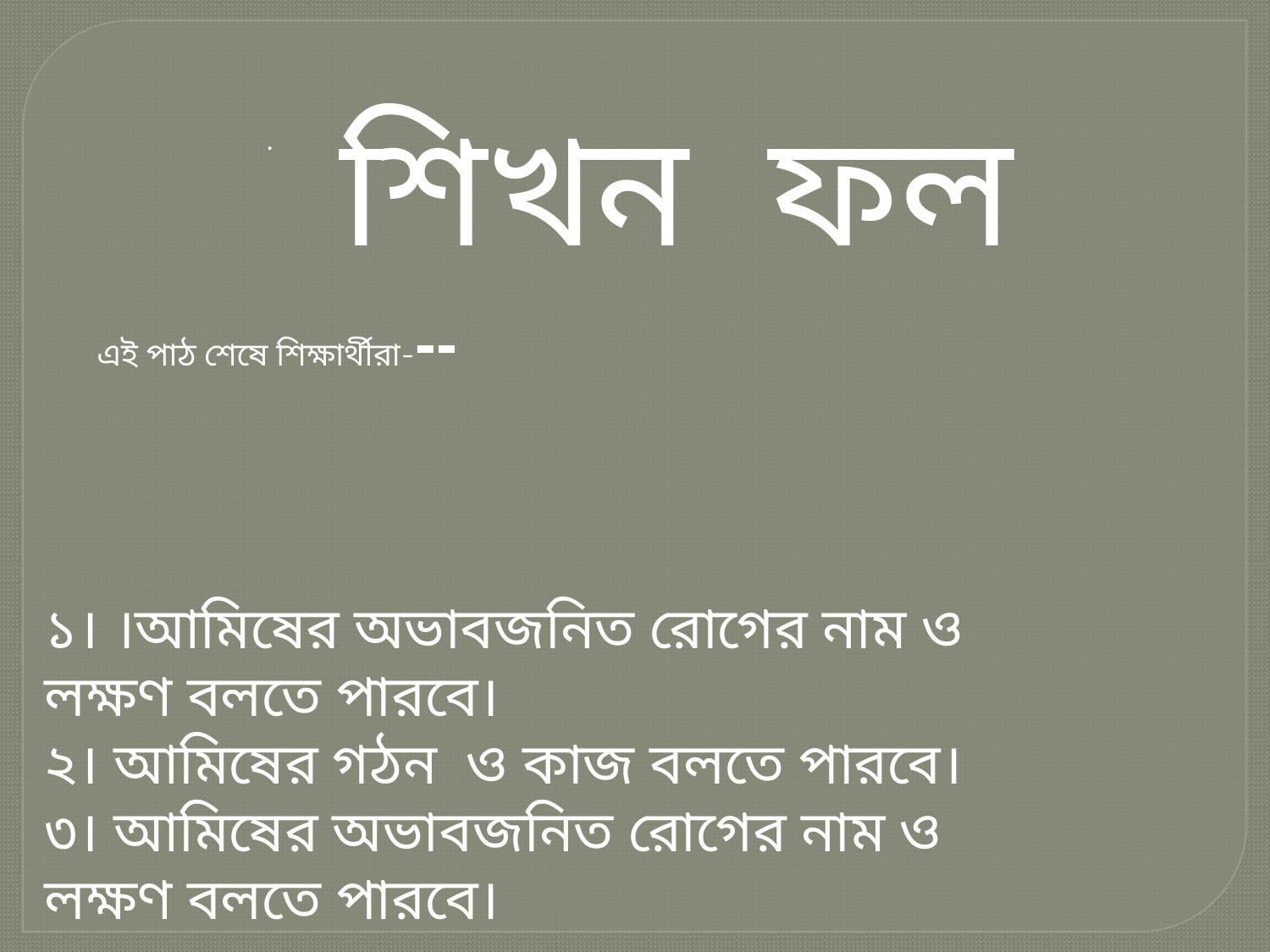

.
শিখন  ফল
এই পাঠ শেষে শিক্ষার্থীরা---

১। ।আমিষের অভাবজনিত রোগের নাম ও লক্ষণ বলতে পারবে।
২। আমিষের গঠন  ও কাজ বলতে পারবে।
৩। আমিষের অভাবজনিত রোগের নাম ও লক্ষণ বলতে পারবে।